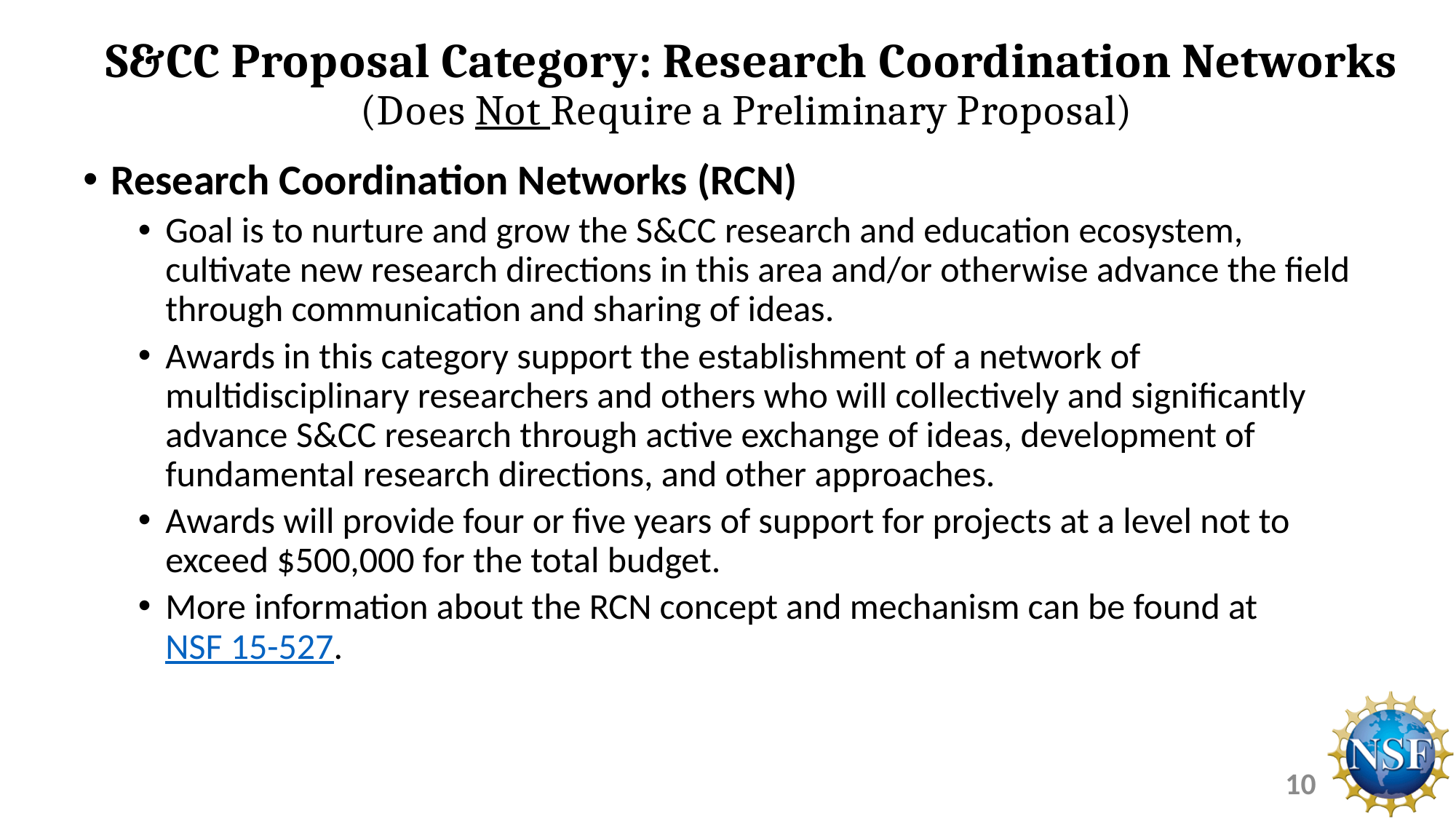

# S&CC Proposal Category: Research Coordination Networks (Does Not Require a Preliminary Proposal)
Research Coordination Networks (RCN)
Goal is to nurture and grow the S&CC research and education ecosystem, cultivate new research directions in this area and/or otherwise advance the field through communication and sharing of ideas.
Awards in this category support the establishment of a network of multidisciplinary researchers and others who will collectively and significantly advance S&CC research through active exchange of ideas, development of fundamental research directions, and other approaches.
Awards will provide four or five years of support for projects at a level not to exceed $500,000 for the total budget.
More information about the RCN concept and mechanism can be found at NSF 15-527.

10